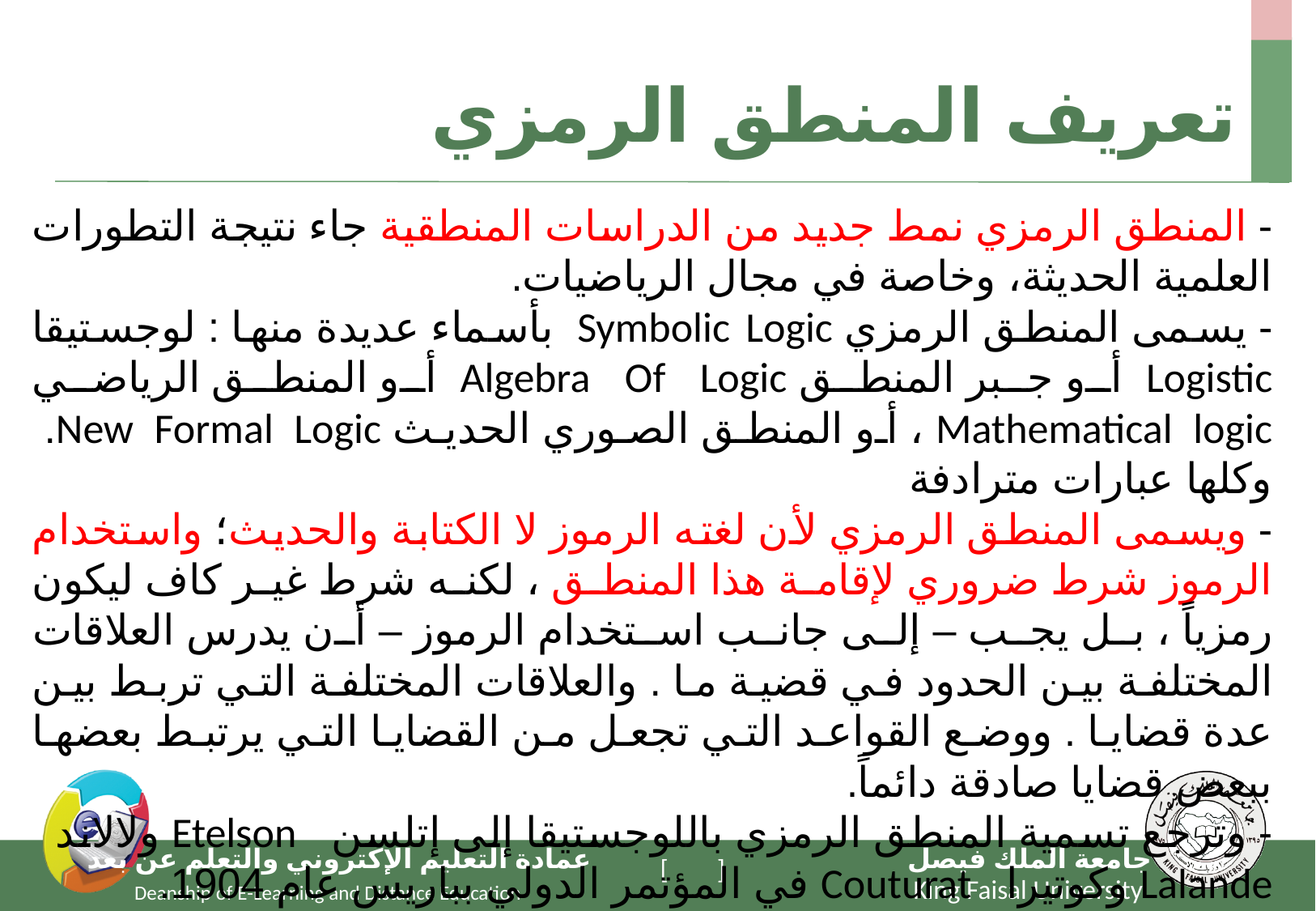

# تعريف المنطق الرمزي
- المنطق الرمزي نمط جديد من الدراسات المنطقية جاء نتيجة التطورات العلمية الحديثة، وخاصة في مجال الرياضيات.
- يسمى المنطق الرمزي Symbolic Logic  بأسماء عديدة منها : لوجستيقا Logistic  أو جبر المنطق Algebra Of Logic  أو المنطق الرياضي Mathematical logic ، أو المنطق الصوري الحديث New Formal Logic.  وكلها عبارات مترادفة
- ويسمى المنطق الرمزي لأن لغته الرموز لا الكتابة والحديث؛ واستخدام الرموز شرط ضروري لإقامة هذا المنطق ، لكنه شرط غير كاف ليكون رمزياً ، بل يجب – إلى جانب استخدام الرموز – أن يدرس العلاقات المختلفة بين الحدود في قضية ما . والعلاقات المختلفة التي تربط بين عدة قضايا . ووضع القواعد التي تجعل من القضايا التي يرتبط بعضها ببعض قضايا صادقة دائماً.
- وترجع تسمية المنطق الرمزي باللوجستيقا إلى إتلسن   Etelson ولالاند   Lalande وكوتيرا   Couturat في المؤتمر الدولي بباريس عام 1904.